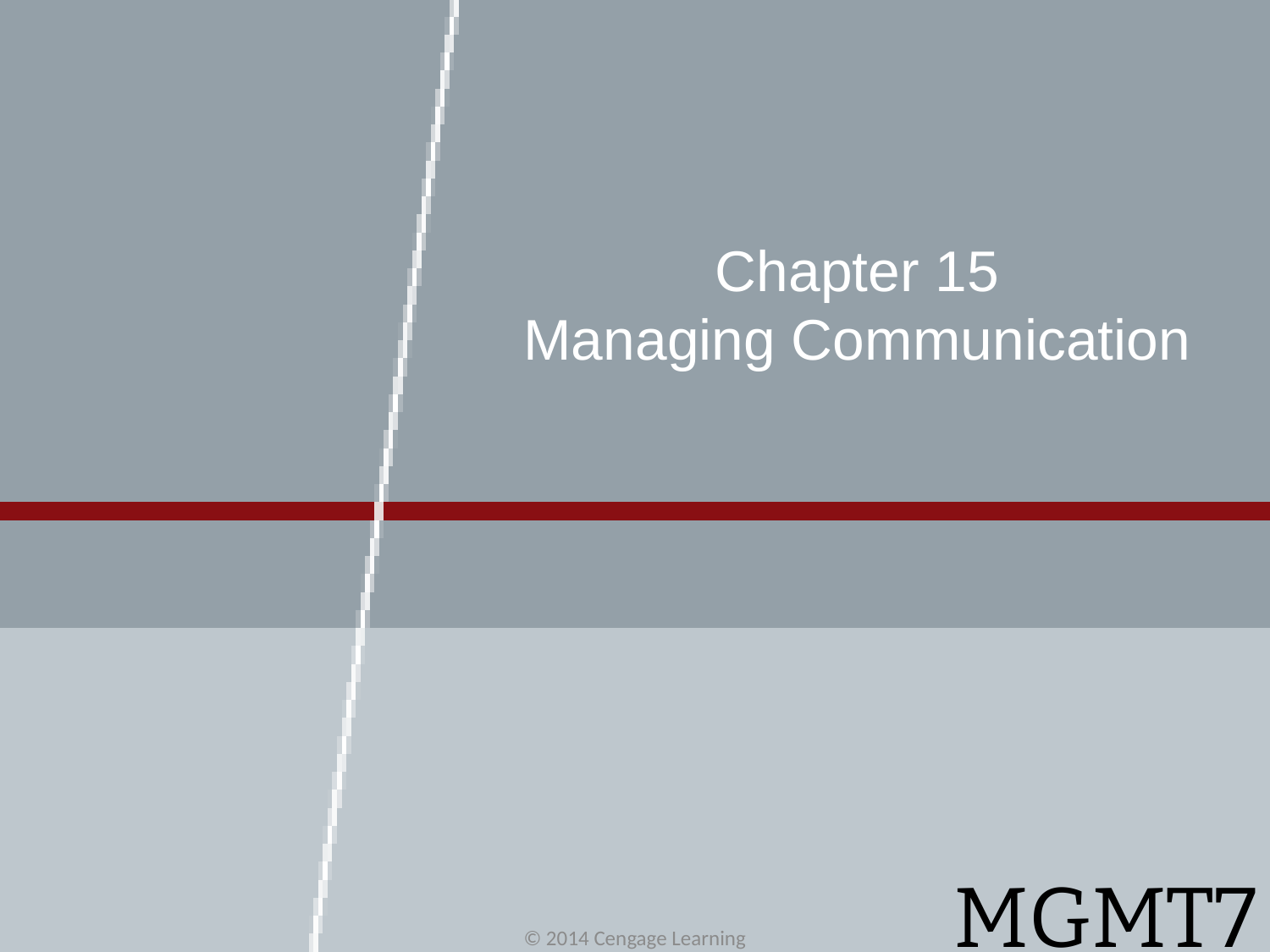

# Chapter 15 Managing Communication
MGMT7
© 2014 Cengage Learning